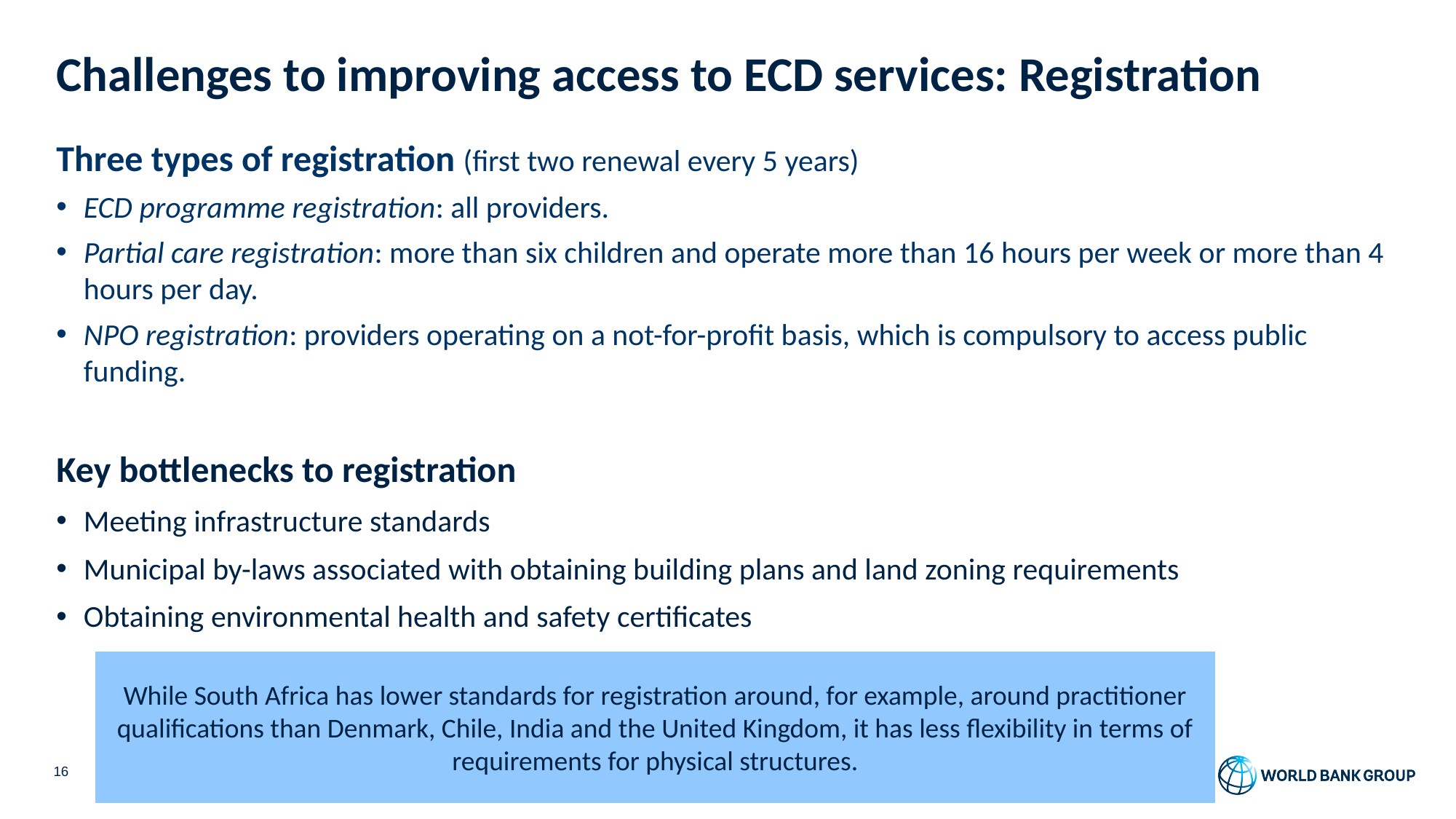

# Challenges to improving access to ECD services: Registration
Three types of registration (first two renewal every 5 years)
ECD programme registration: all providers.
Partial care registration: more than six children and operate more than 16 hours per week or more than 4 hours per day.
NPO registration: providers operating on a not-for-profit basis, which is compulsory to access public funding.

Key bottlenecks to registration
Meeting infrastructure standards
Municipal by-laws associated with obtaining building plans and land zoning requirements
Obtaining environmental health and safety certificates
While South Africa has lower standards for registration around, for example, around practitioner qualifications than Denmark, Chile, India and the United Kingdom, it has less flexibility in terms of requirements for physical structures.